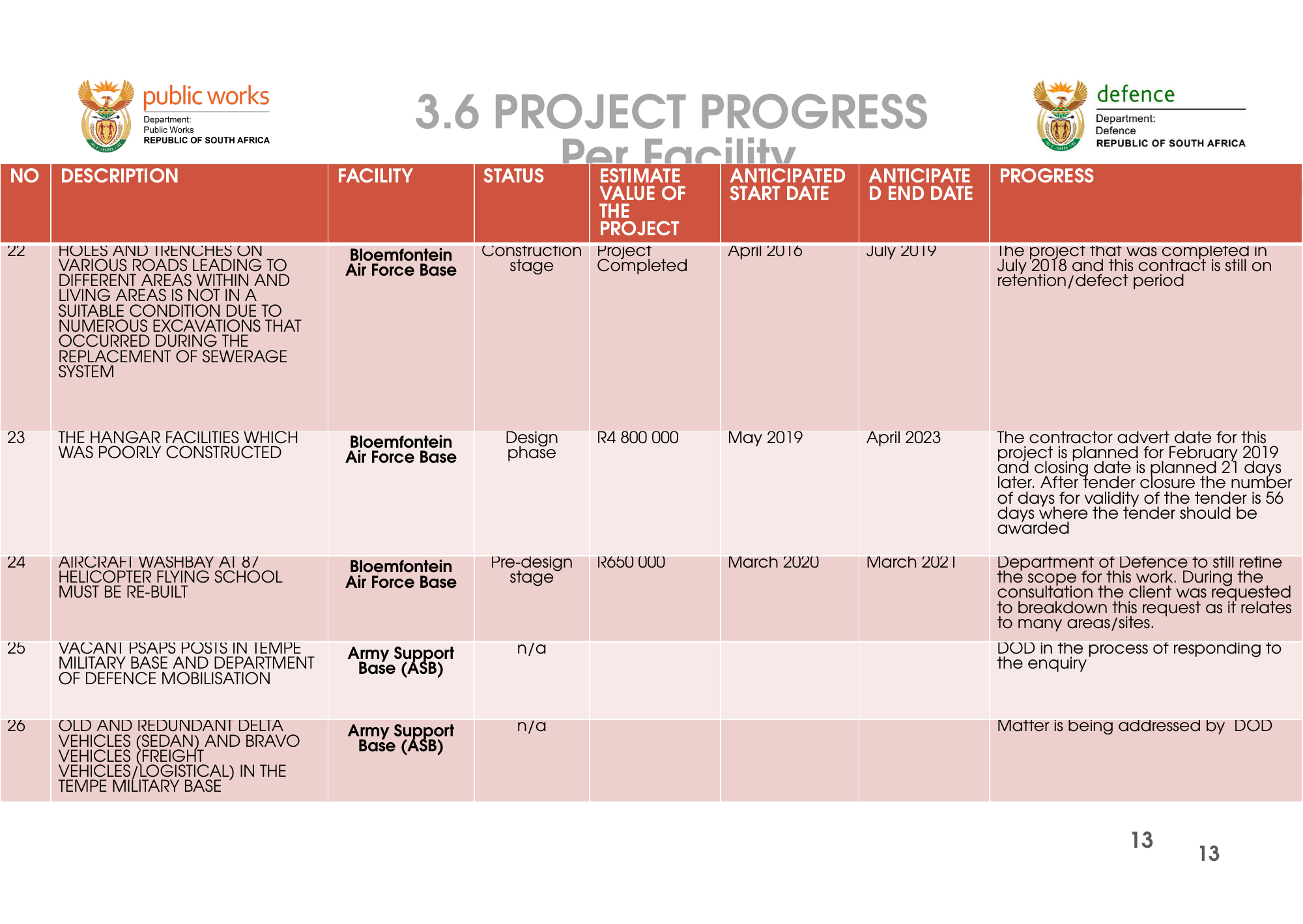

# 3.6 PROJECT PROGRESS Per Facility
| NO | DESCRIPTION | FACILITY | STATUS | ESTIMATE VALUE OF THE PROJECT | ANTICIPATED START DATE | ANTICIPATED END DATE | PROGRESS |
| --- | --- | --- | --- | --- | --- | --- | --- |
| 22 | HOLES AND TRENCHES ON VARIOUS ROADS LEADING TO DIFFERENT AREAS WITHIN AND LIVING AREAS IS NOT IN A SUITABLE CONDITION DUE TO NUMEROUS EXCAVATIONS THAT OCCURRED DURING THE REPLACEMENT OF SEWERAGE SYSTEM | Bloemfontein Air Force Base | Construction stage | Project Completed | April 2016 | July 2019 | The project that was completed in July 2018 and this contract is still on retention/defect period |
| 23 | THE HANGAR FACILITIES WHICH WAS POORLY CONSTRUCTED | Bloemfontein Air Force Base | Design phase | R4 800 000 | May 2019 | April 2023 | The contractor advert date for this project is planned for February 2019 and closing date is planned 21 days later. After tender closure the number of days for validity of the tender is 56 days where the tender should be awarded |
| 24 | AIRCRAFT WASHBAY AT 87 HELICOPTER FLYING SCHOOL MUST BE RE-BUILT | Bloemfontein Air Force Base | Pre-design stage | R650 000 | March 2020 | March 2021 | Department of Defence to still refine the scope for this work. During the consultation the client was requested to breakdown this request as it relates to many areas/sites. |
| 25 | VACANT PSAPS POSTS IN TEMPE MILITARY BASE AND DEPARTMENT OF DEFENCE MOBILISATION | Army Support Base (ASB) | n/a |  |  |  | DOD in the process of responding to the enquiry |
| 26 | OLD AND REDUNDANT DELTA VEHICLES (SEDAN) AND BRAVO VEHICLES (FREIGHT VEHICLES/LOGISTICAL) IN THE TEMPE MILITARY BASE | Army Support Base (ASB) | n/a |  |  |  | Matter is being addressed by DOD |
13